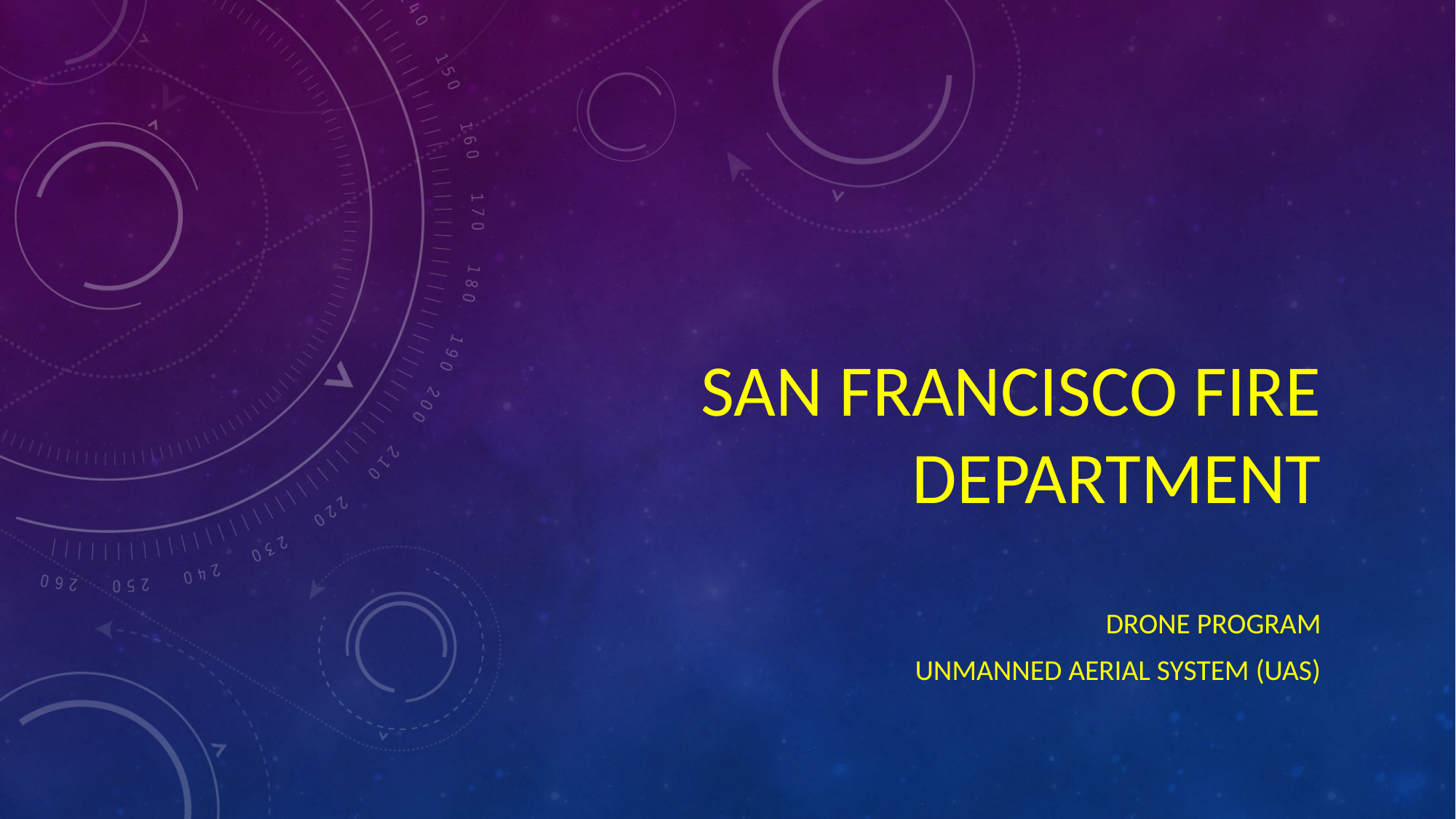

# San Francisco Fire Department

DRONE PROGRAM
Unmanned Aerial System (uas)